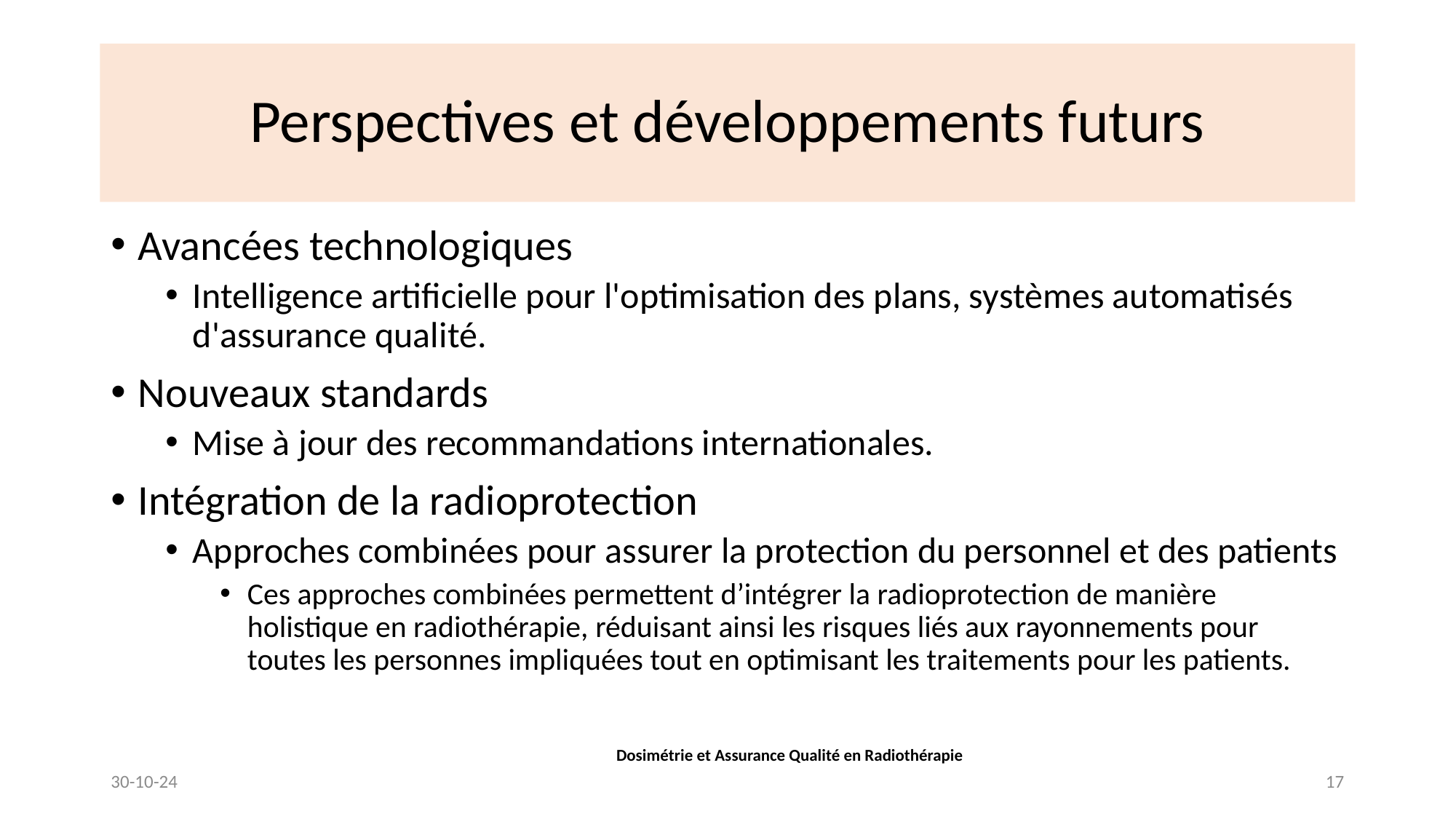

# Perspectives et développements futurs
Avancées technologiques
Intelligence artificielle pour l'optimisation des plans, systèmes automatisés d'assurance qualité.
Nouveaux standards
Mise à jour des recommandations internationales.
Intégration de la radioprotection
Approches combinées pour assurer la protection du personnel et des patients
Ces approches combinées permettent d’intégrer la radioprotection de manière holistique en radiothérapie, réduisant ainsi les risques liés aux rayonnements pour toutes les personnes impliquées tout en optimisant les traitements pour les patients.

Dosimétrie et Assurance Qualité en Radiothérapie
30-10-24
17